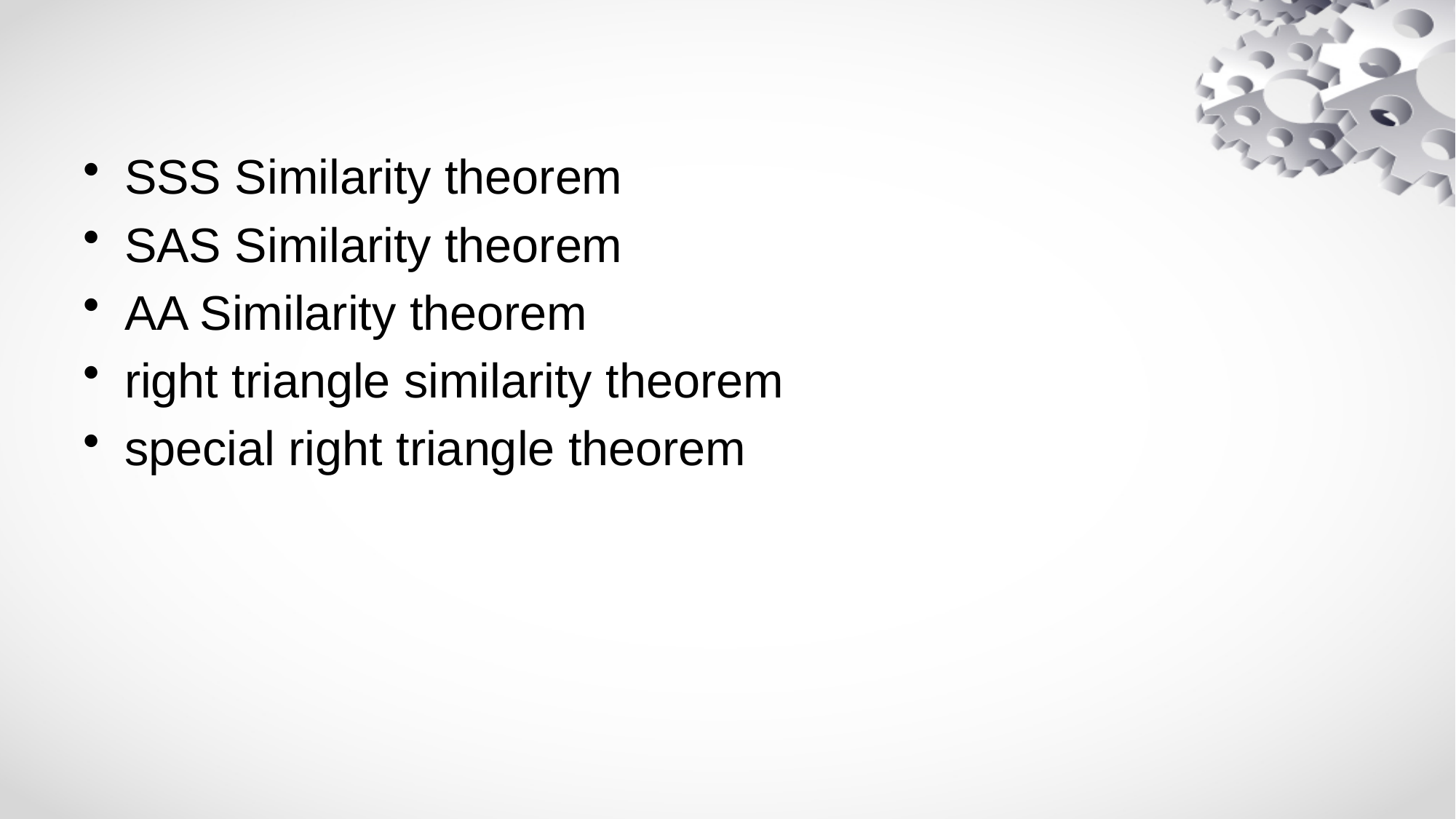

#
SSS Similarity theorem
SAS Similarity theorem
AA Similarity theorem
right triangle similarity theorem
special right triangle theorem